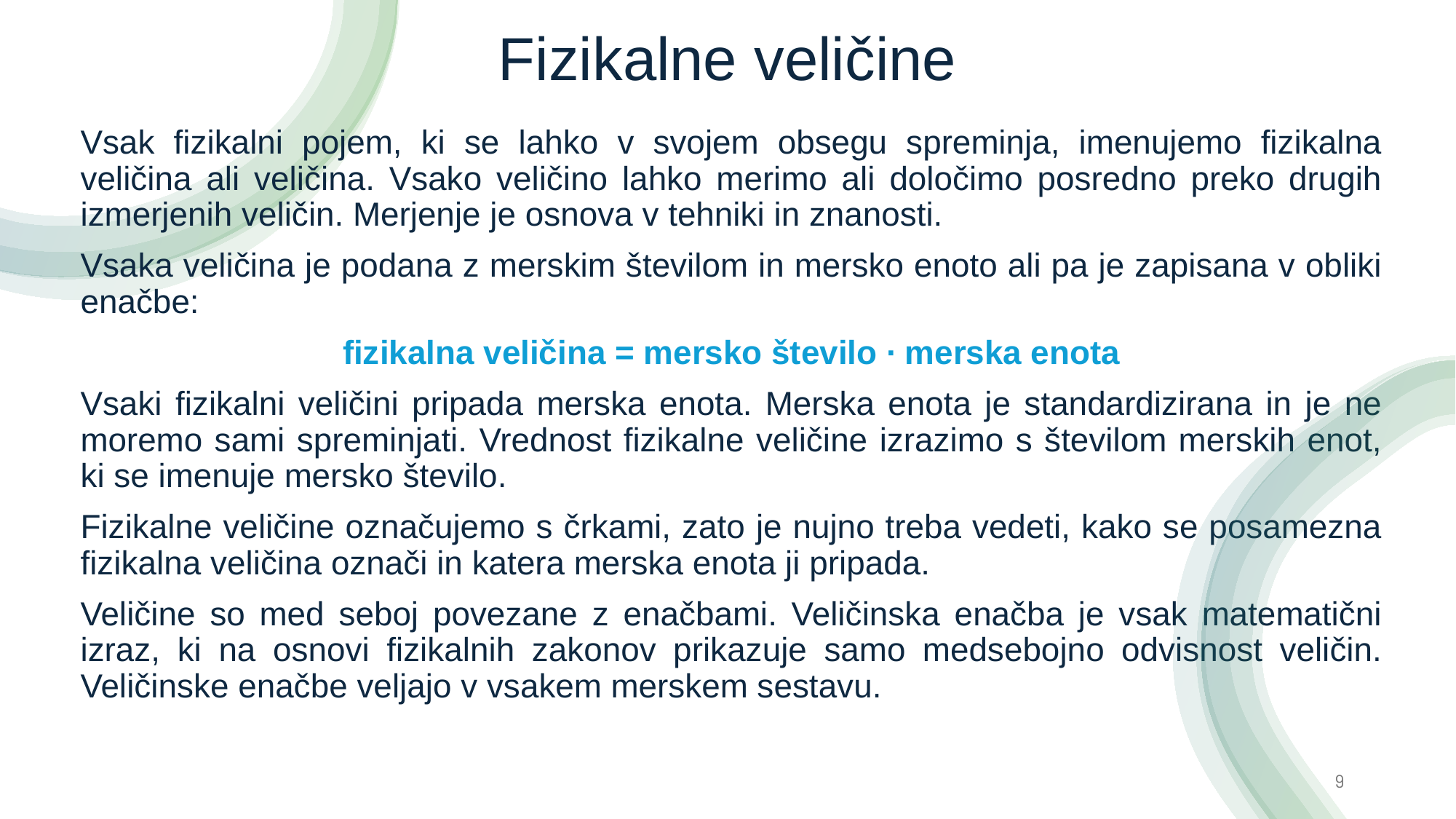

# Fizikalne veličine
Vsak fizikalni pojem, ki se lahko v svojem obsegu spreminja, imenujemo fizikalna veličina ali veličina. Vsako veličino lahko merimo ali določimo posredno preko drugih izmerjenih veličin. Merjenje je osnova v tehniki in znanosti.
Vsaka veličina je podana z merskim številom in mersko enoto ali pa je zapisana v obliki enačbe:
fizikalna veličina = mersko število ∙ merska enota
Vsaki fizikalni veličini pripada merska enota. Merska enota je standardizirana in je ne moremo sami spreminjati. Vrednost fizikalne veličine izrazimo s številom merskih enot, ki se imenuje mersko število.
Fizikalne veličine označujemo s črkami, zato je nujno treba vedeti, kako se posamezna fizikalna veličina označi in katera merska enota ji pripada.
Veličine so med seboj povezane z enačbami. Veličinska enačba je vsak matematični izraz, ki na osnovi fizikalnih zakonov prikazuje samo medsebojno odvisnost veličin. Veličinske enačbe veljajo v vsakem merskem sestavu.

9